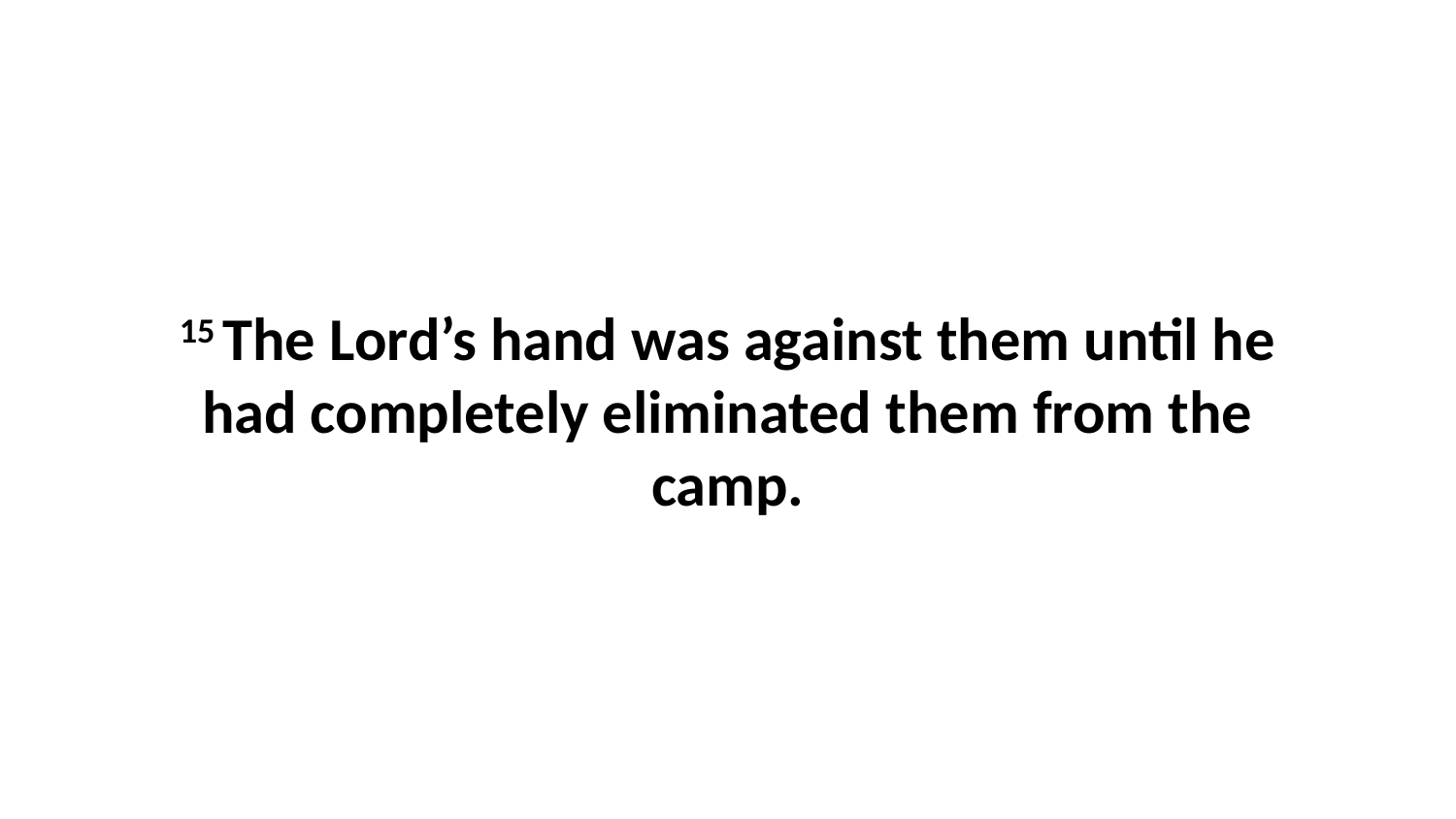

15 The Lord’s hand was against them until he had completely eliminated them from the camp.